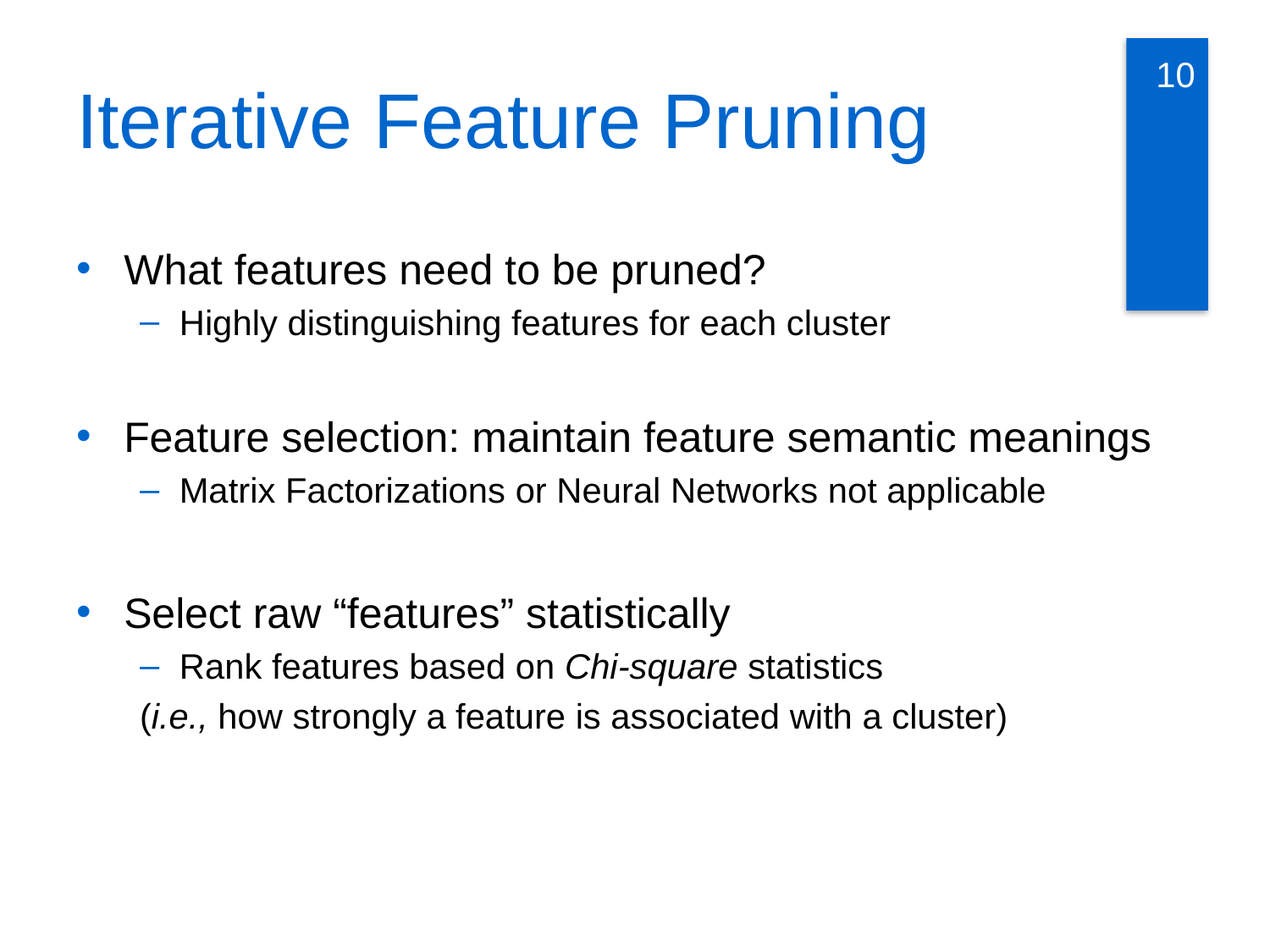

# Iterative Feature Pruning
10
What features need to be pruned?
Highly distinguishing features for each cluster

Feature selection: maintain feature semantic meanings
Matrix Factorizations or Neural Networks not applicable

Select raw “features” statistically
Rank features based on Chi-square statistics
(i.e., how strongly a feature is associated with a cluster)